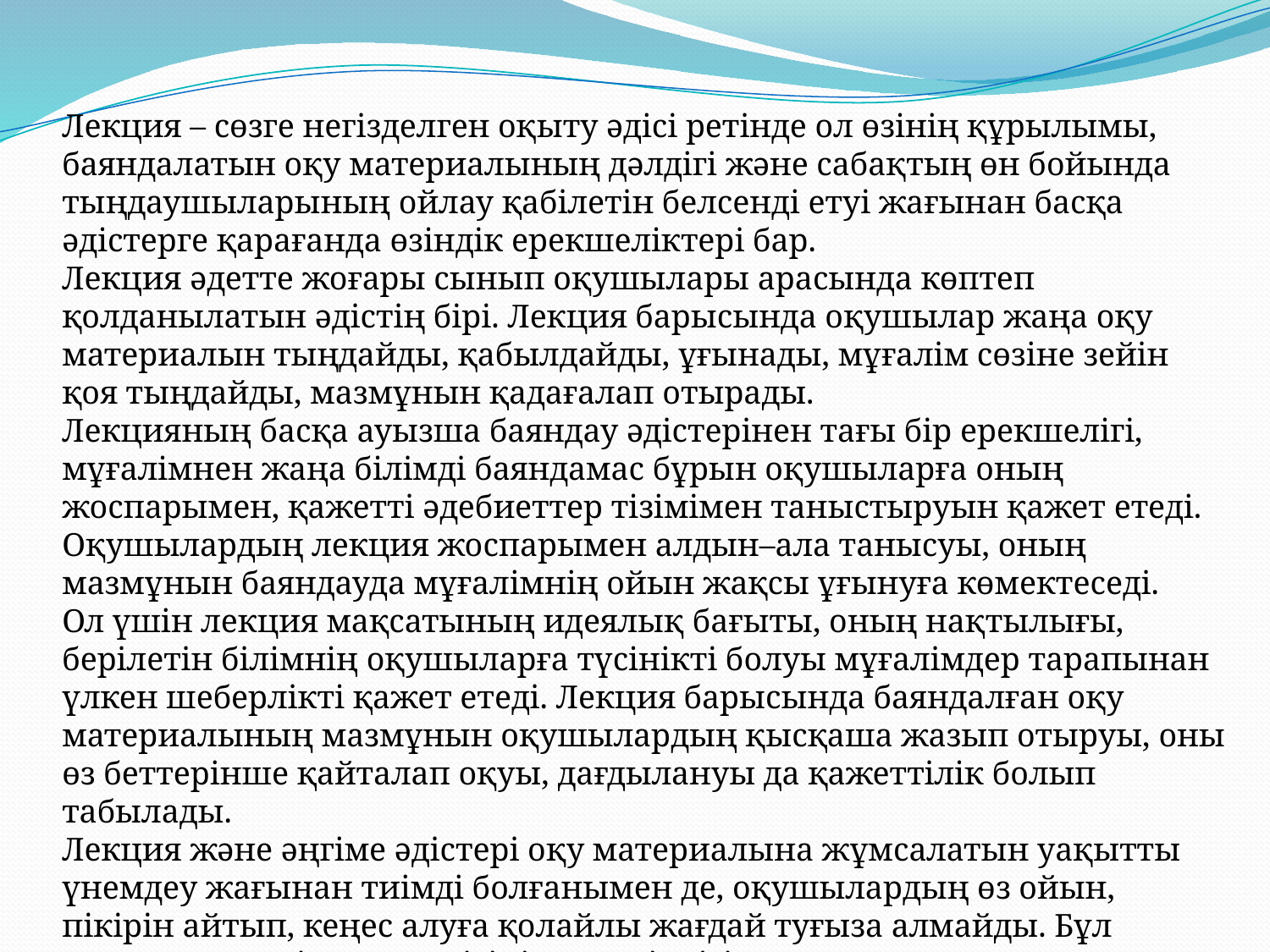

Лекция – сөзге негізделген оқыту әдісі ретінде ол өзінің құрылымы, баяндалатын оқу материалының дәлдігі және сабақтың өн бойында тыңдаушыларының ойлау қабілетін белсенді етуі жағынан басқа әдістерге қарағанда өзіндік ерекшеліктері бар.
Лекция әдетте жоғары сынып оқушылары арасында көптеп қолданылатын әдістің бірі. Лекция барысында оқушылар жаңа оқу материалын тыңдайды, қабылдайды, ұғынады, мұғалім сөзіне зейін қоя тыңдайды, мазмұнын қадағалап отырады.
Лекцияның басқа ауызша баяндау әдістерінен тағы бір ерекшелігі, мұғалімнен жаңа білімді баяндамас бұрын оқушыларға оның жоспарымен, қажетті әдебиеттер тізімімен таныстыруын қажет етеді. Оқушылардың лекция жоспарымен алдын–ала танысуы, оның мазмұнын баяндауда мұғалімнің ойын жақсы ұғынуға көмектеседі.
Ол үшін лекция мақсатының идеялық бағыты, оның нақтылығы, берілетін білімнің оқушыларға түсінікті болуы мұғалімдер тарапынан үлкен шеберлікті қажет етеді. Лекция барысында баяндалған оқу материалының мазмұнын оқушылардың қысқаша жазып отыруы, оны өз беттерінше қайталап оқуы, дағдылануы да қажеттілік болып табылады.
Лекция және әңгіме әдістері оқу материалына жұмсалатын уақытты үнемдеу жағынан тиімді болғанымен де, оқушылардың өз ойын, пікірін айтып, кеңес алуға қолайлы жағдай туғыза алмайды. Бұл турасында әңгімелесу әдісінің мүмкіндігі мол.